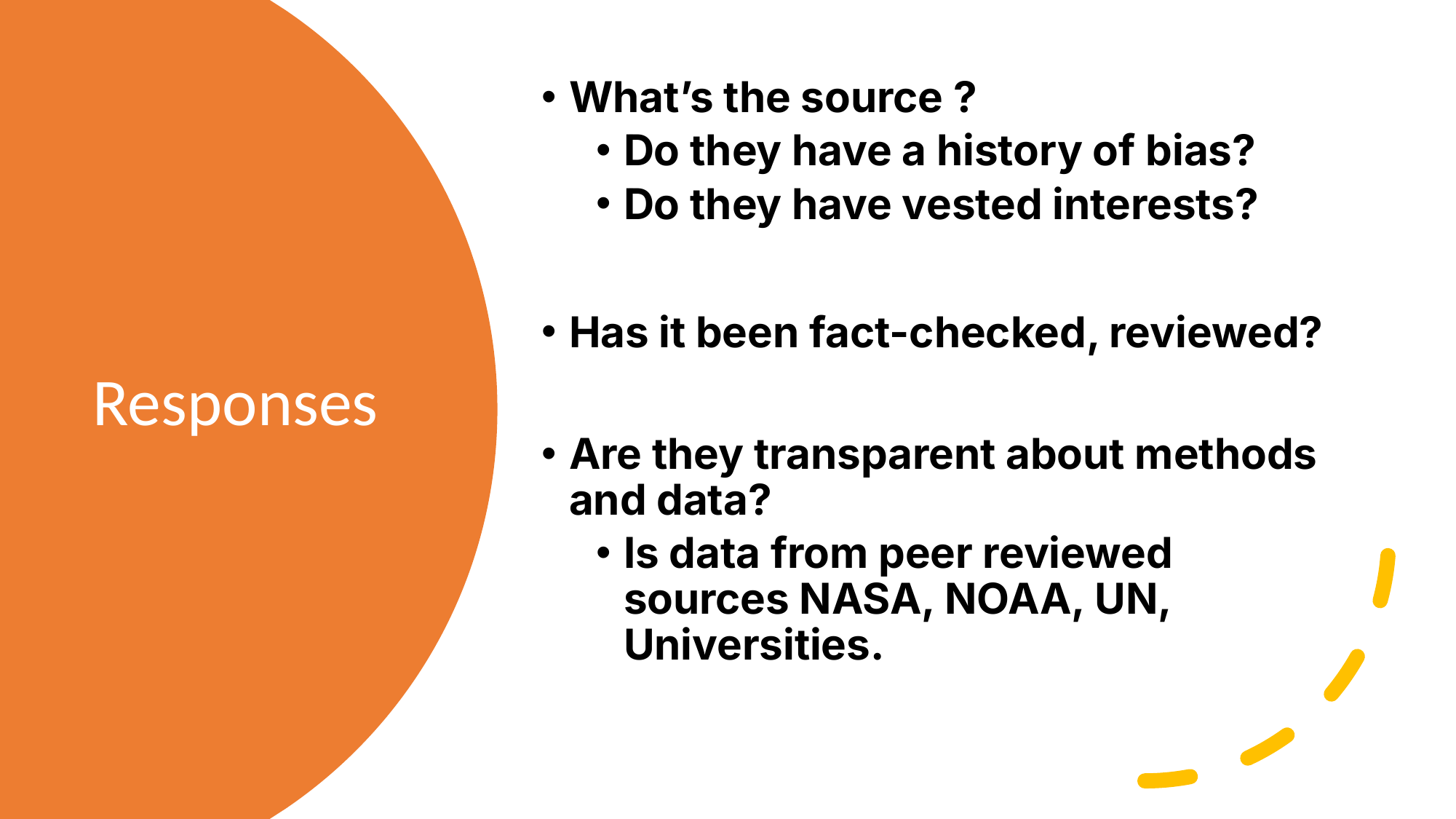

What’s the source ?
Do they have a history of bias?
Do they have vested interests?

Has it been fact-checked, reviewed?

Are they transparent about methods and data?
Is data from peer reviewed  sources NASA, NOAA, UN, Universities.

# Responses